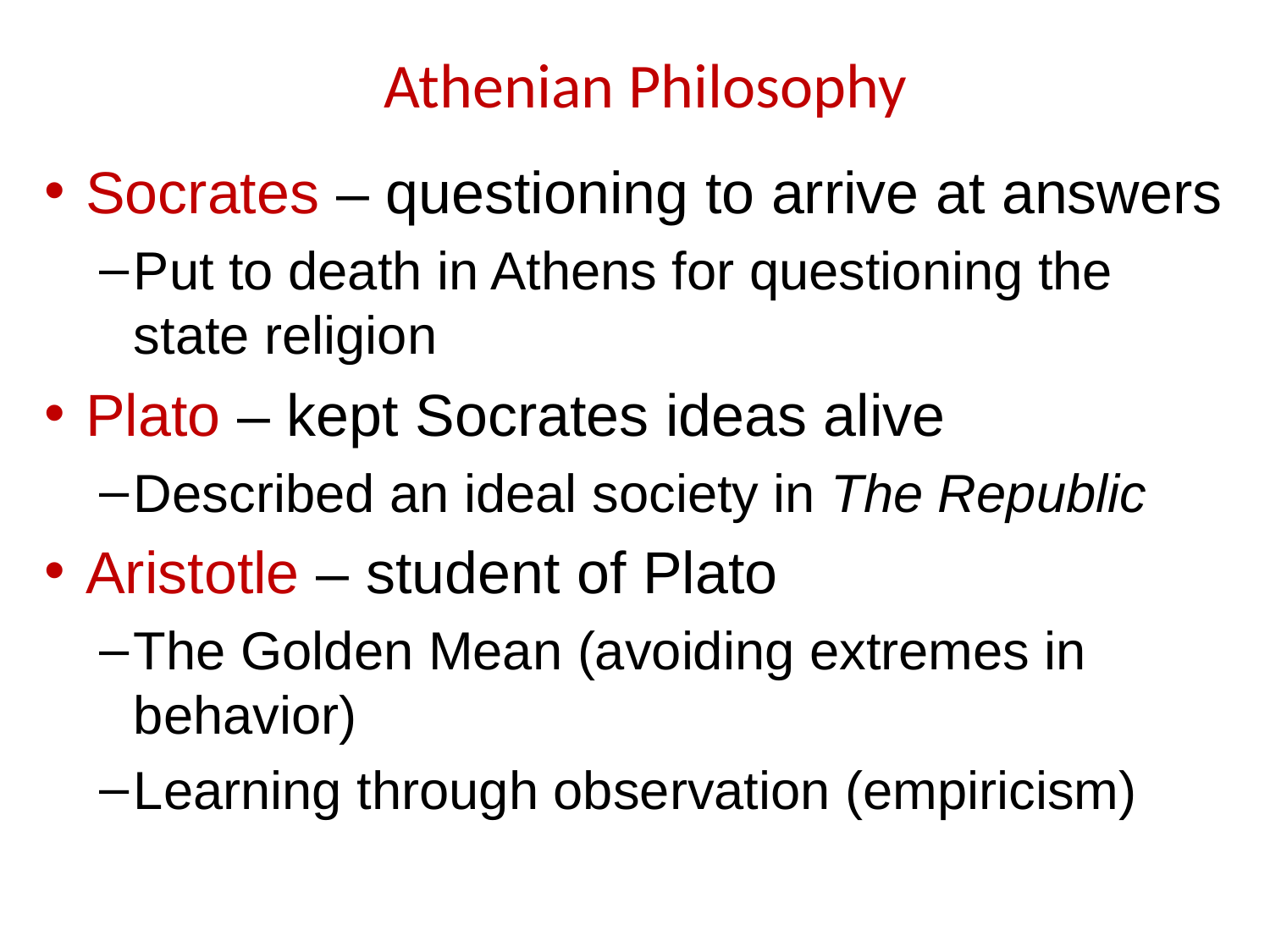

# Athenian Philosophy
Socrates – questioning to arrive at answers
Put to death in Athens for questioning the state religion
Plato – kept Socrates ideas alive
Described an ideal society in The Republic
Aristotle – student of Plato
The Golden Mean (avoiding extremes in behavior)
Learning through observation (empiricism)